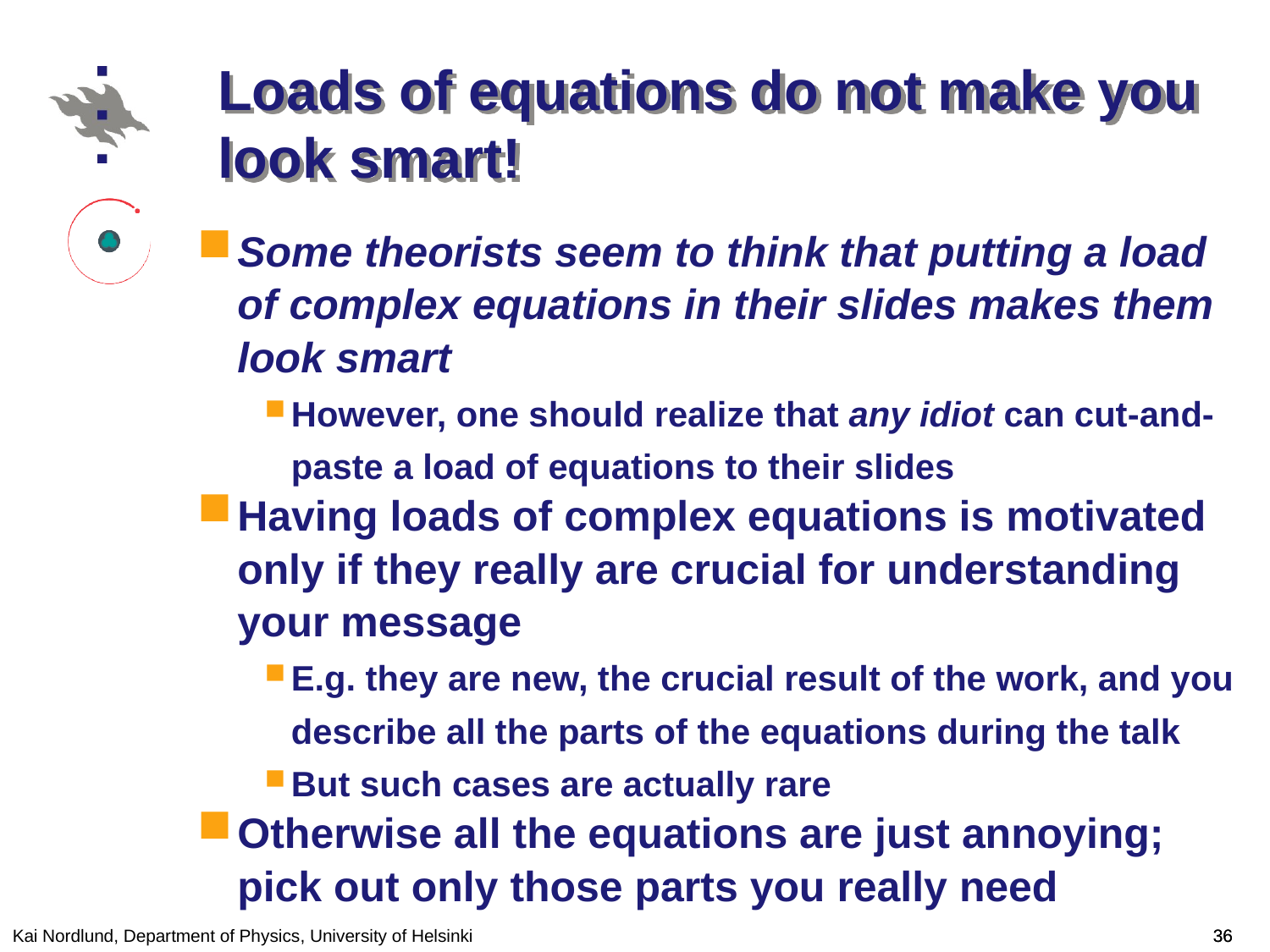

# Loads of equations do not make you look smart!
Some theorists seem to think that putting a load of complex equations in their slides makes them look smart
However, one should realize that any idiot can cut-and-paste a load of equations to their slides
Having loads of complex equations is motivated only if they really are crucial for understanding your message
E.g. they are new, the crucial result of the work, and you describe all the parts of the equations during the talk
But such cases are actually rare
Otherwise all the equations are just annoying; pick out only those parts you really need